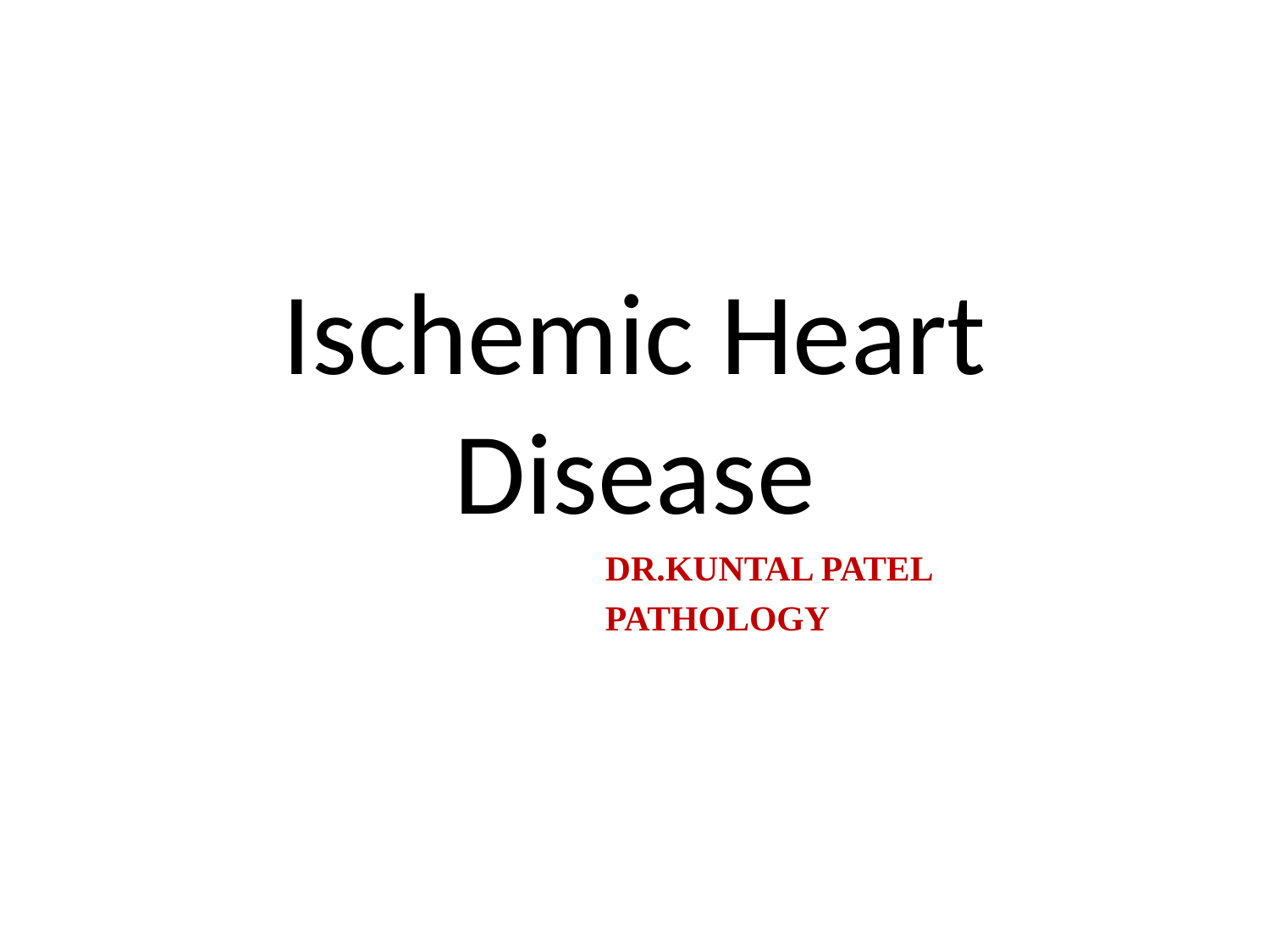

# Ischemic Heart Disease
DR.KUNTAL PATEL
PATHOLOGY